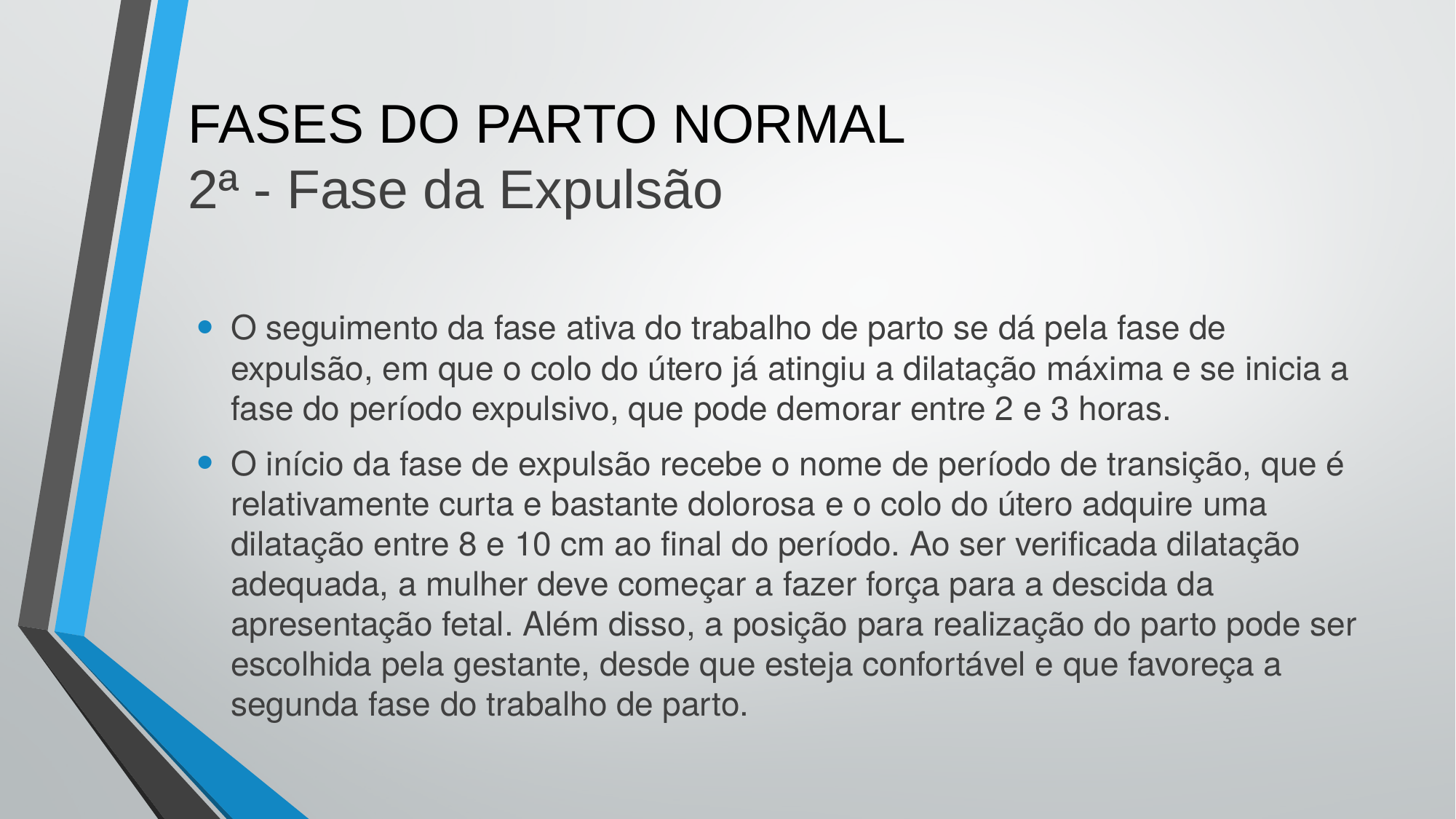

# FASES DO PARTO NORMAL 2ª - Fase da Expulsão
O seguimento da fase ativa do trabalho de parto se dá pela fase de expulsão, em que o colo do útero já atingiu a dilatação máxima e se inicia a fase do período expulsivo, que pode demorar entre 2 e 3 horas.
O início da fase de expulsão recebe o nome de período de transição, que é relativamente curta e bastante dolorosa e o colo do útero adquire uma dilatação entre 8 e 10 cm ao final do período. Ao ser verificada dilatação adequada, a mulher deve começar a fazer força para a descida da apresentação fetal. Além disso, a posição para realização do parto pode ser escolhida pela gestante, desde que esteja confortável e que favoreça a segunda fase do trabalho de parto.